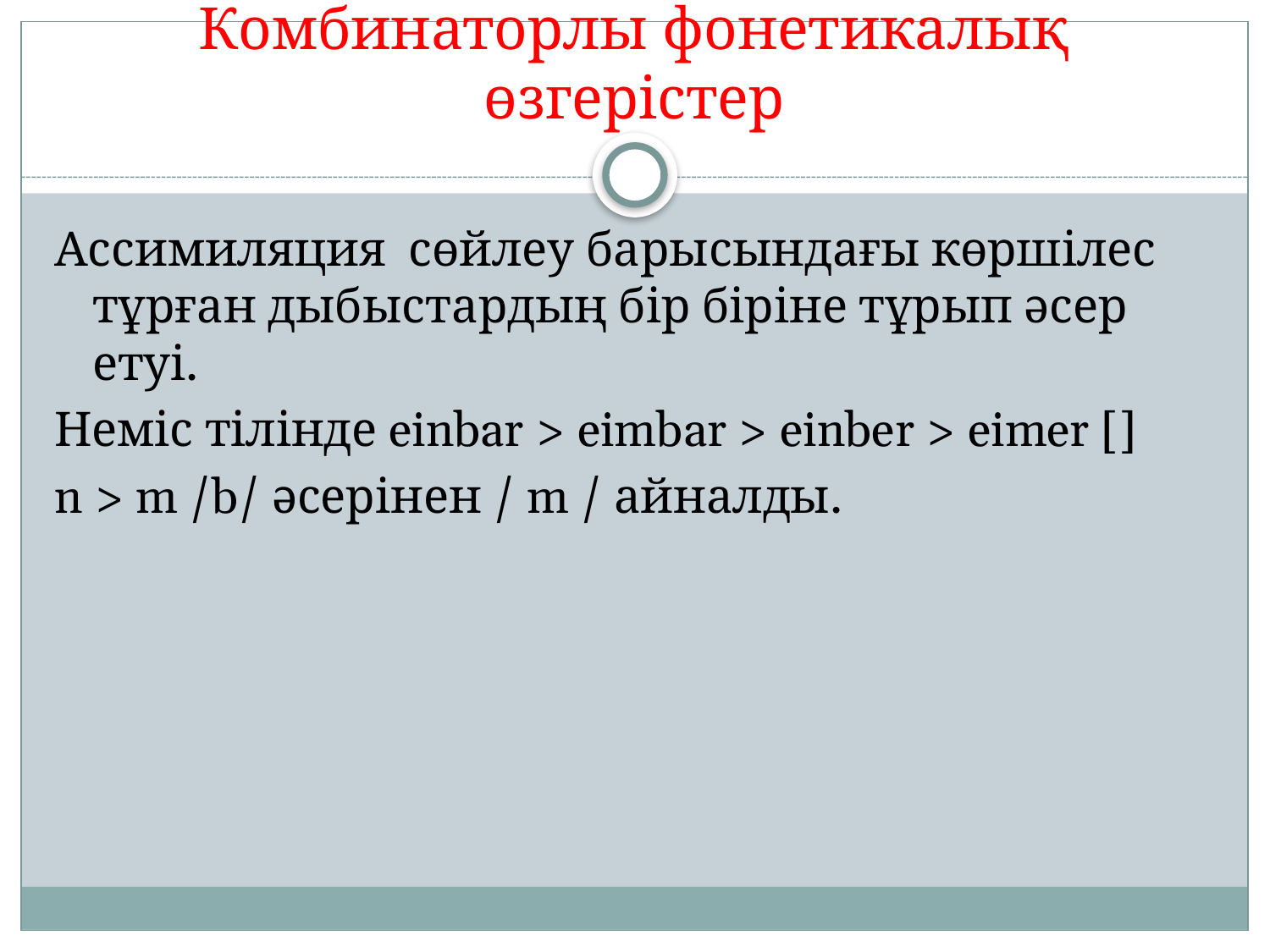

# Комбинаторлы фонетикалық өзгерістер
Ассимиляция  сөйлеу барысындағы көршілес тұрған дыбыстардың бір біріне тұрып әсер етуі.
Неміс тілінде einbar > eimbar > einber > eimer []
n > m /b/ әсерінен / m / айналды.